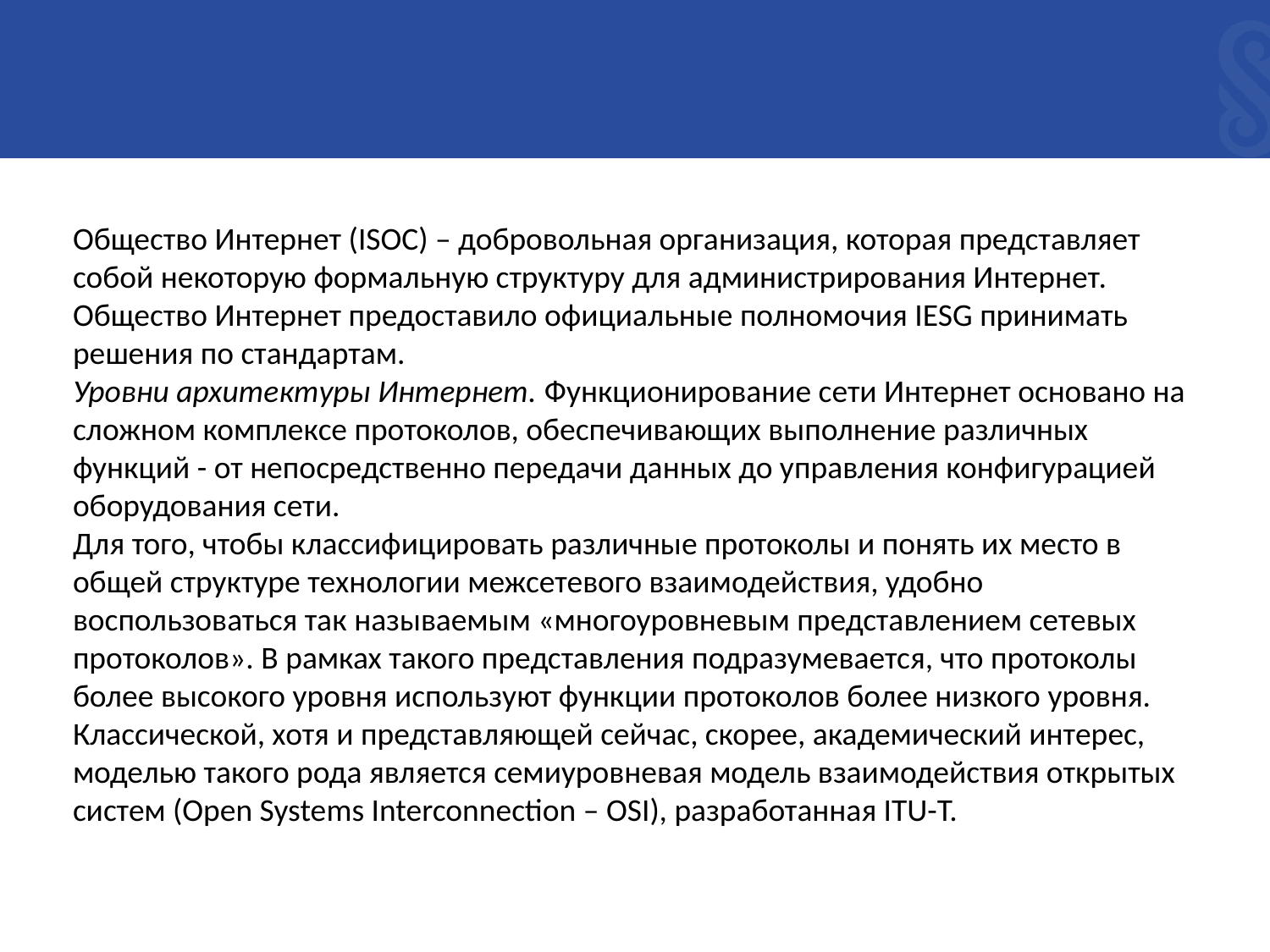

Общество Интернет (ISOC) – добровольная организация, которая представляет собой некоторую формальную структуру для администрирования Интернет. Общество Интернет предоставило официальные полномочия IESG принимать решения по стандартам.
Уровни архитектуры Интернет. Функционирование сети Интернет основано на сложном комплексе протоколов, обеспечивающих выполнение различных функций - от непосредственно передачи данных до управления конфигурацией оборудования сети.
Для того, чтобы классифицировать различные протоколы и понять их место в общей структуре технологии межсетевого взаимодействия, удобно воспользоваться так называемым «многоуровневым представлением сетевых протоколов». В рамках такого представления подразумевается, что протоколы более высокого уровня используют функции протоколов более низкого уровня. Классической, хотя и представляющей сейчас, скорее, академический интерес, моделью такого рода является семиуровневая модель взаимодействия открытых систем (Open Systems Interconnection – OSI), разработанная ITU-T.